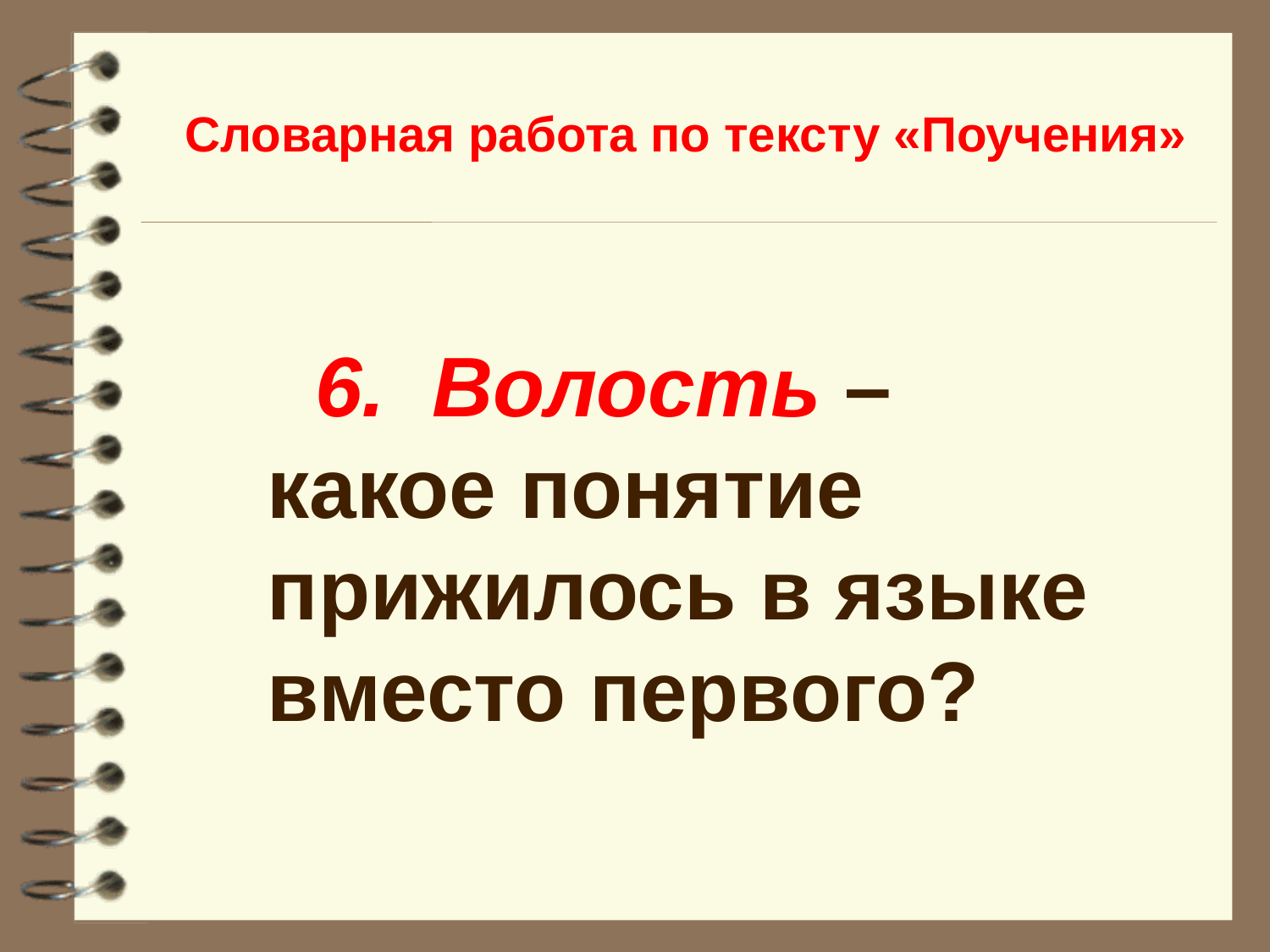

Словарная работа по тексту «Поучения»
6.  Волость – какое понятие прижилось в языке вместо первого?